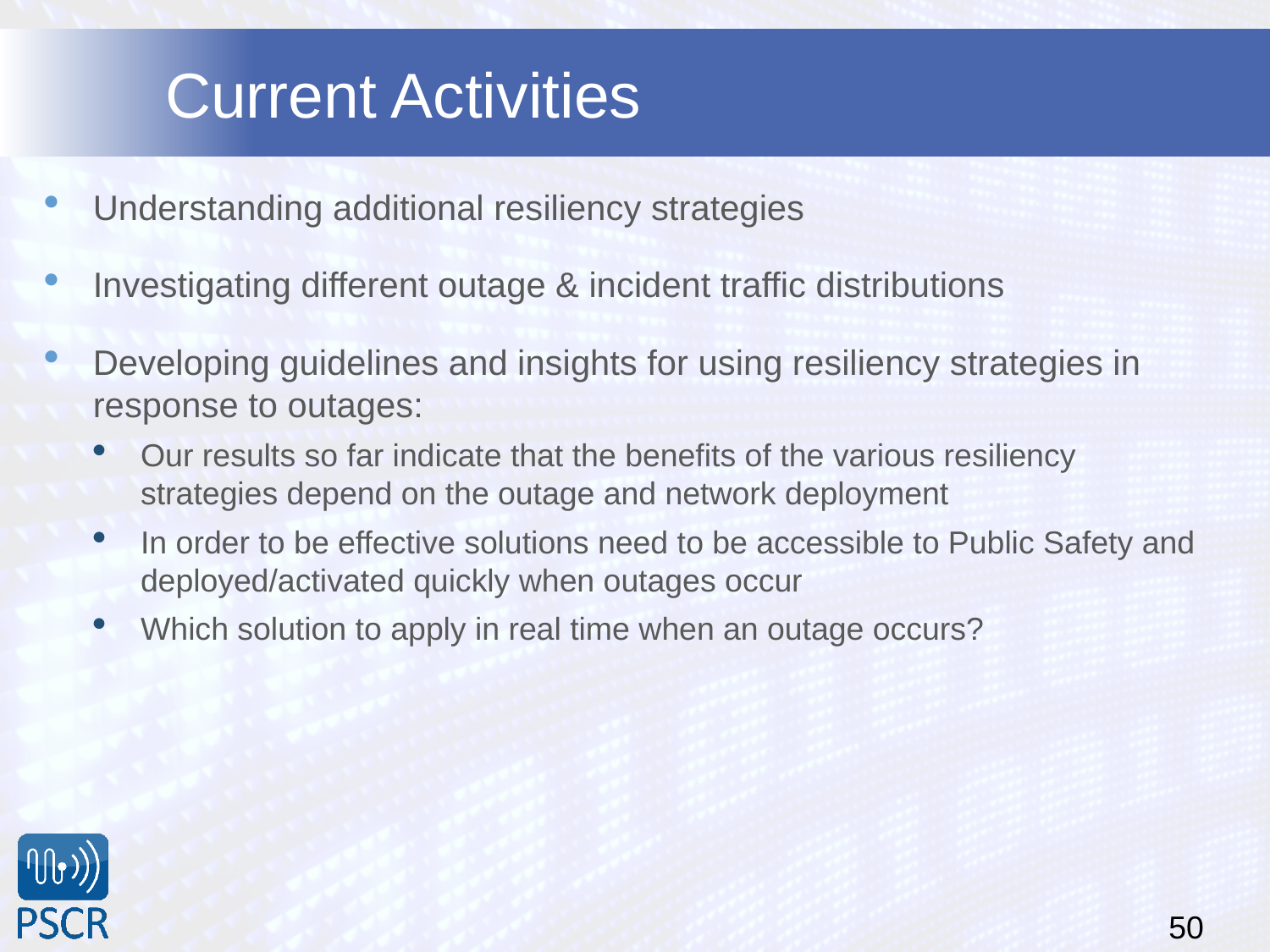

# Current Activities
Understanding additional resiliency strategies
Investigating different outage & incident traffic distributions
Developing guidelines and insights for using resiliency strategies in response to outages:
Our results so far indicate that the benefits of the various resiliency strategies depend on the outage and network deployment
In order to be effective solutions need to be accessible to Public Safety and deployed/activated quickly when outages occur
Which solution to apply in real time when an outage occurs?